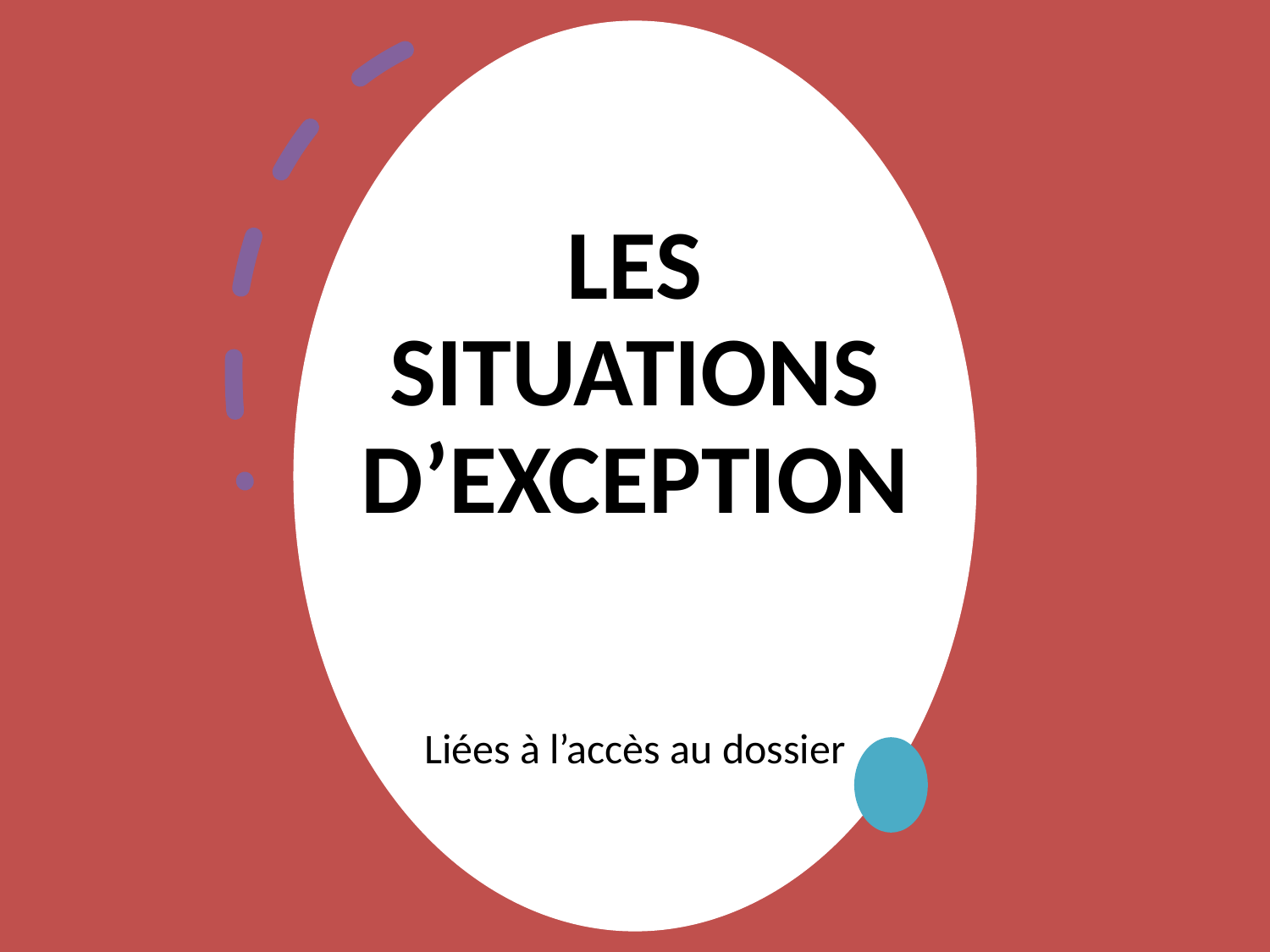

# Les situations d’exception
Liées à l’accès au dossier